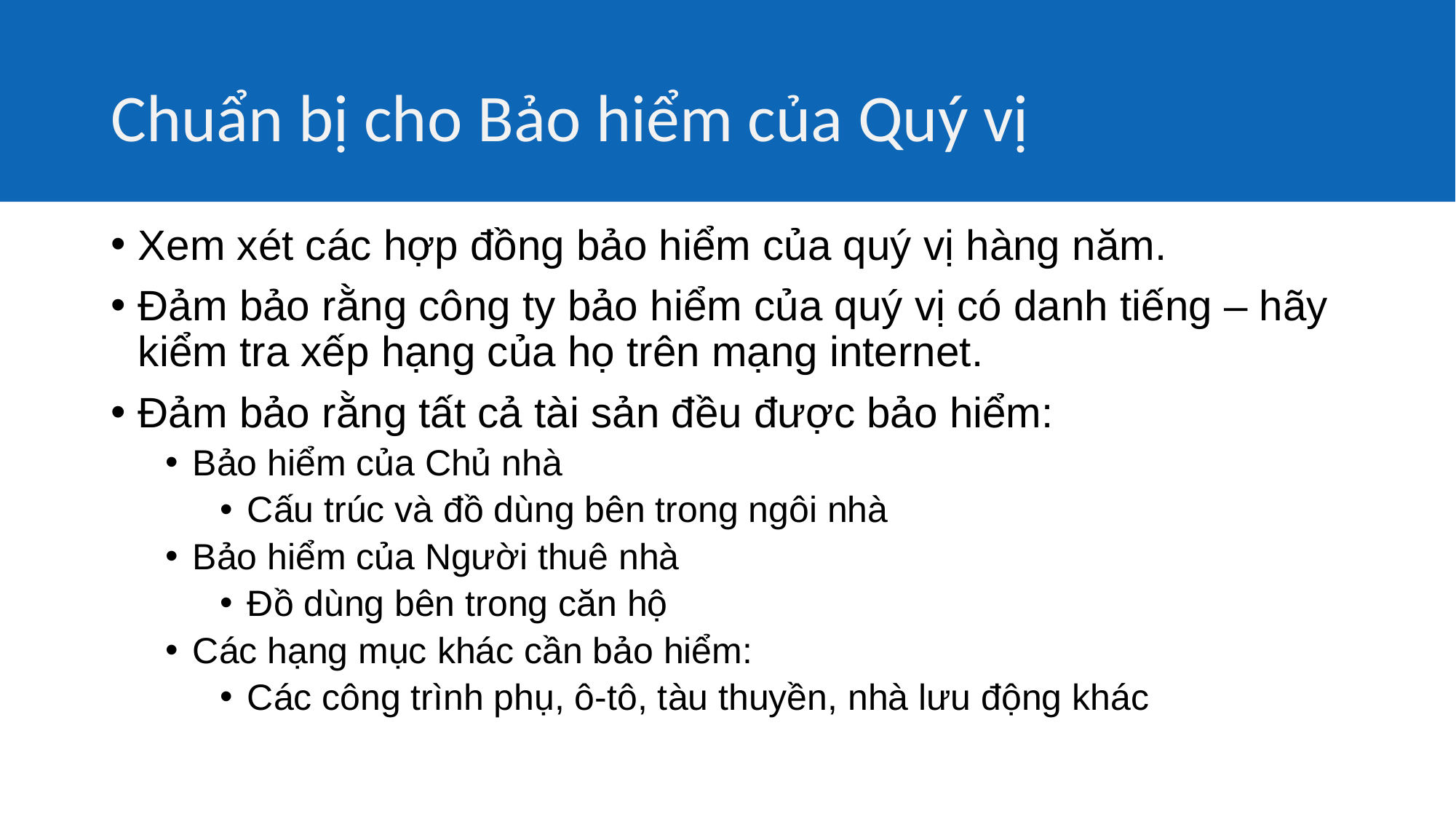

# Chuẩn bị cho Bảo hiểm của Quý vị
Xem xét các hợp đồng bảo hiểm của quý vị hàng năm.
Đảm bảo rằng công ty bảo hiểm của quý vị có danh tiếng – hãy kiểm tra xếp hạng của họ trên mạng internet.
Đảm bảo rằng tất cả tài sản đều được bảo hiểm:
Bảo hiểm của Chủ nhà
Cấu trúc và đồ dùng bên trong ngôi nhà
Bảo hiểm của Người thuê nhà
Đồ dùng bên trong căn hộ
Các hạng mục khác cần bảo hiểm:
Các công trình phụ, ô-tô, tàu thuyền, nhà lưu động khác